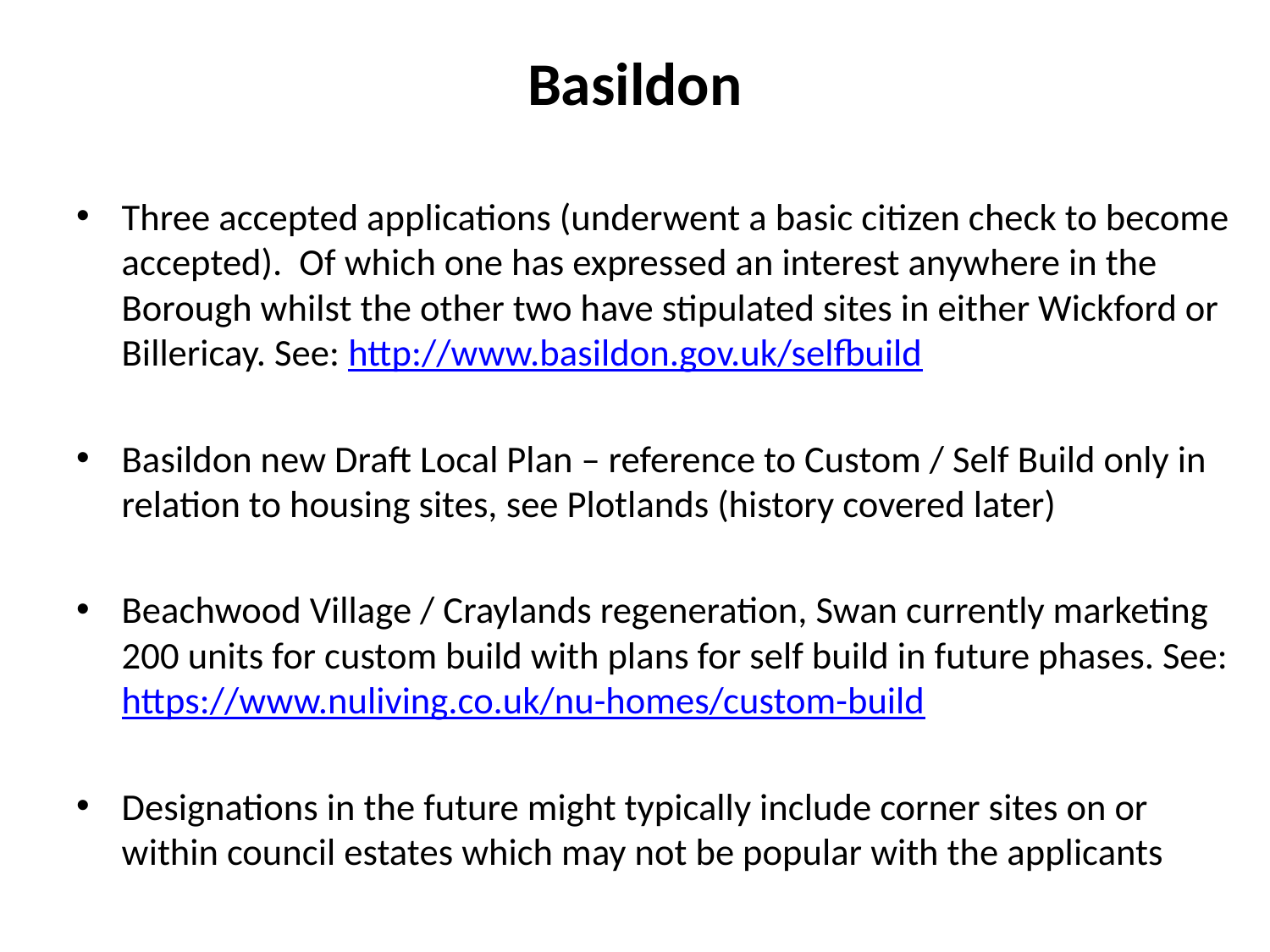

# Basildon
Three accepted applications (underwent a basic citizen check to become accepted).  Of which one has expressed an interest anywhere in the Borough whilst the other two have stipulated sites in either Wickford or Billericay. See: http://www.basildon.gov.uk/selfbuild

Basildon new Draft Local Plan – reference to Custom / Self Build only in relation to housing sites, see Plotlands (history covered later)

Beachwood Village / Craylands regeneration, Swan currently marketing 200 units for custom build with plans for self build in future phases. See: https://www.nuliving.co.uk/nu-homes/custom-build

Designations in the future might typically include corner sites on or within council estates which may not be popular with the applicants